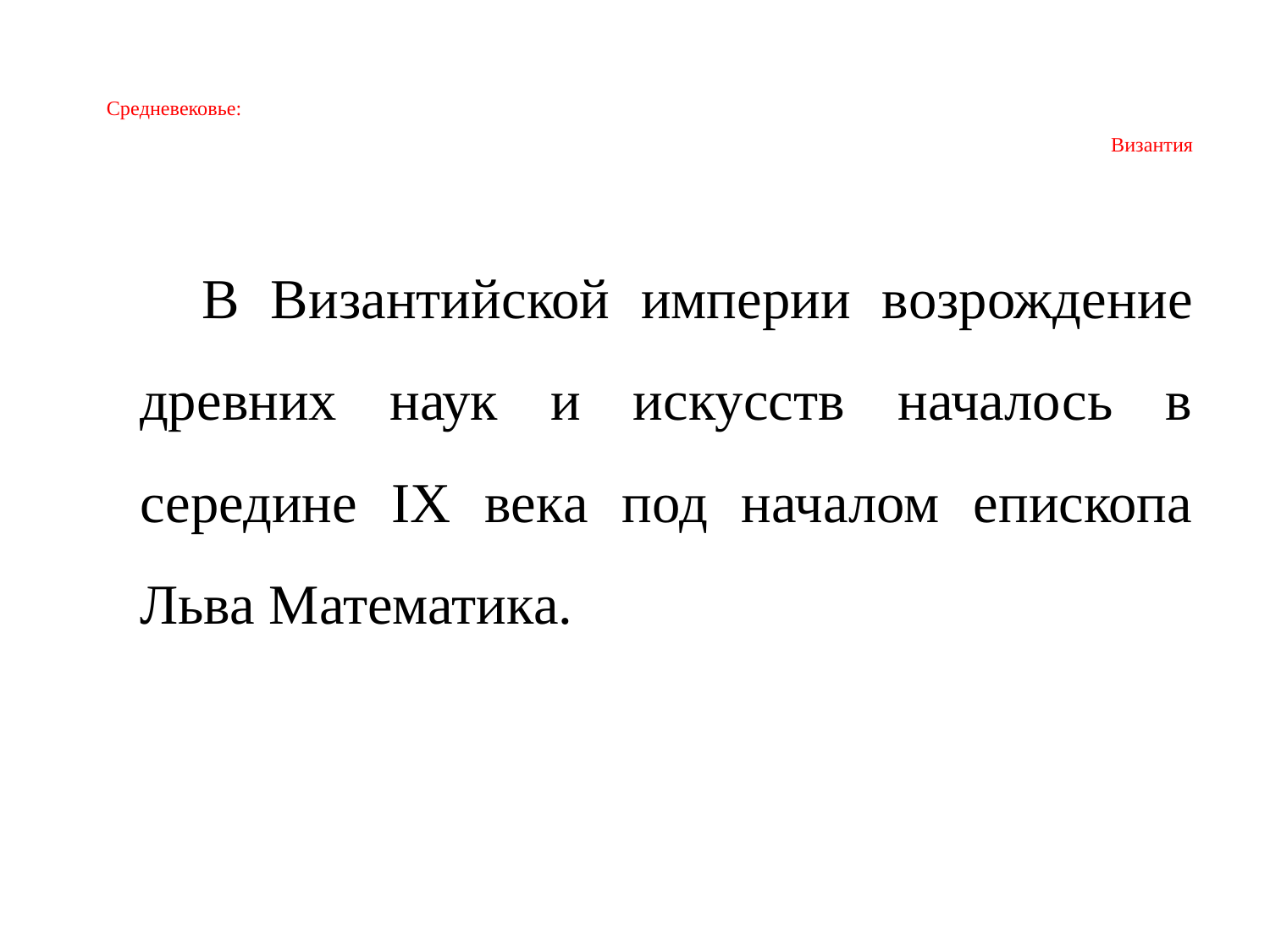

# Средневековье: Византия
  В Византийской империи возрождение древних наук и искусств началось в середине IX века под началом епископа Льва Математика.